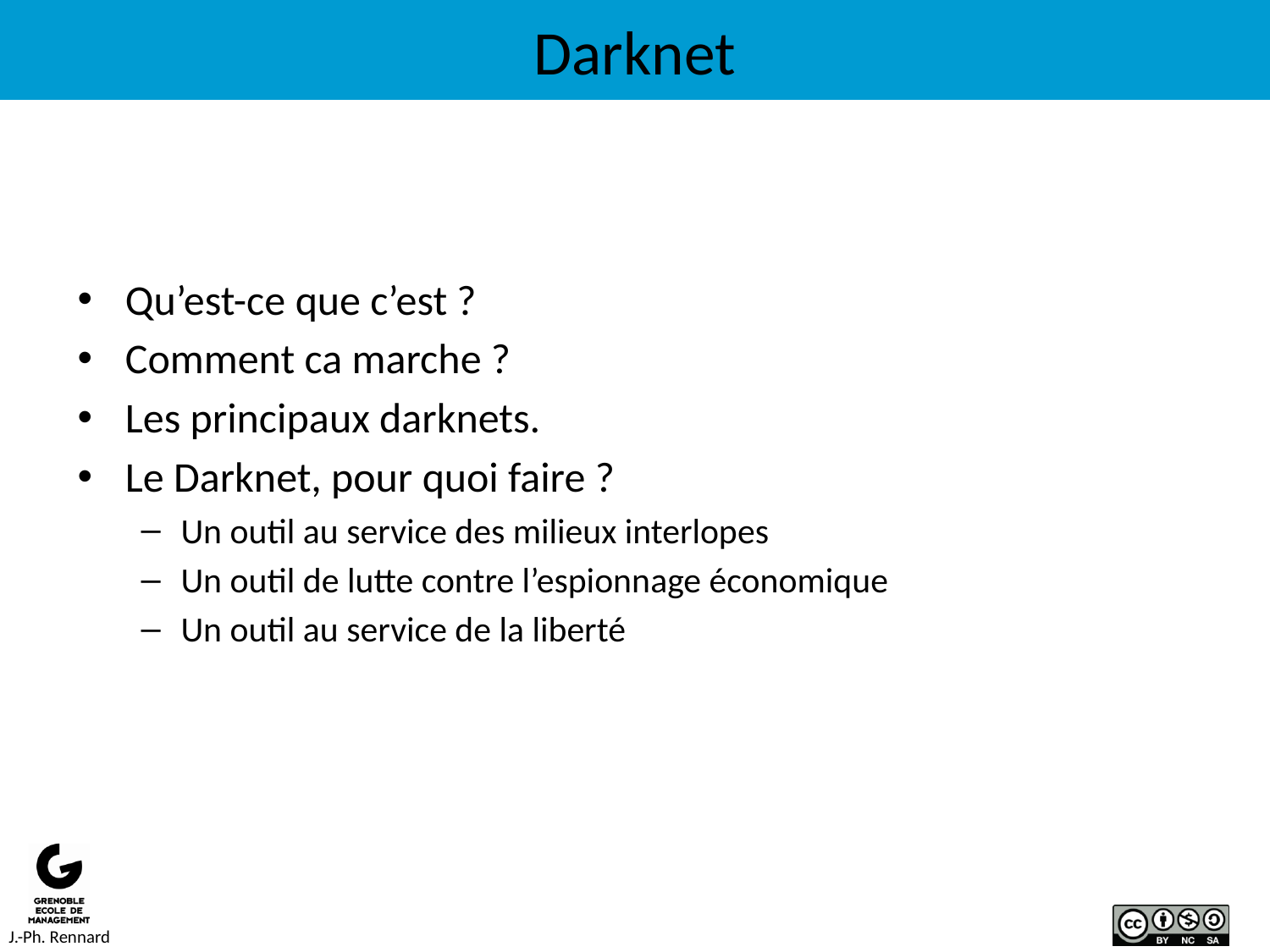

# Darknet
Qu’est-ce que c’est ?
Comment ca marche ?
Les principaux darknets.
Le Darknet, pour quoi faire ?
Un outil au service des milieux interlopes
Un outil de lutte contre l’espionnage économique
Un outil au service de la liberté